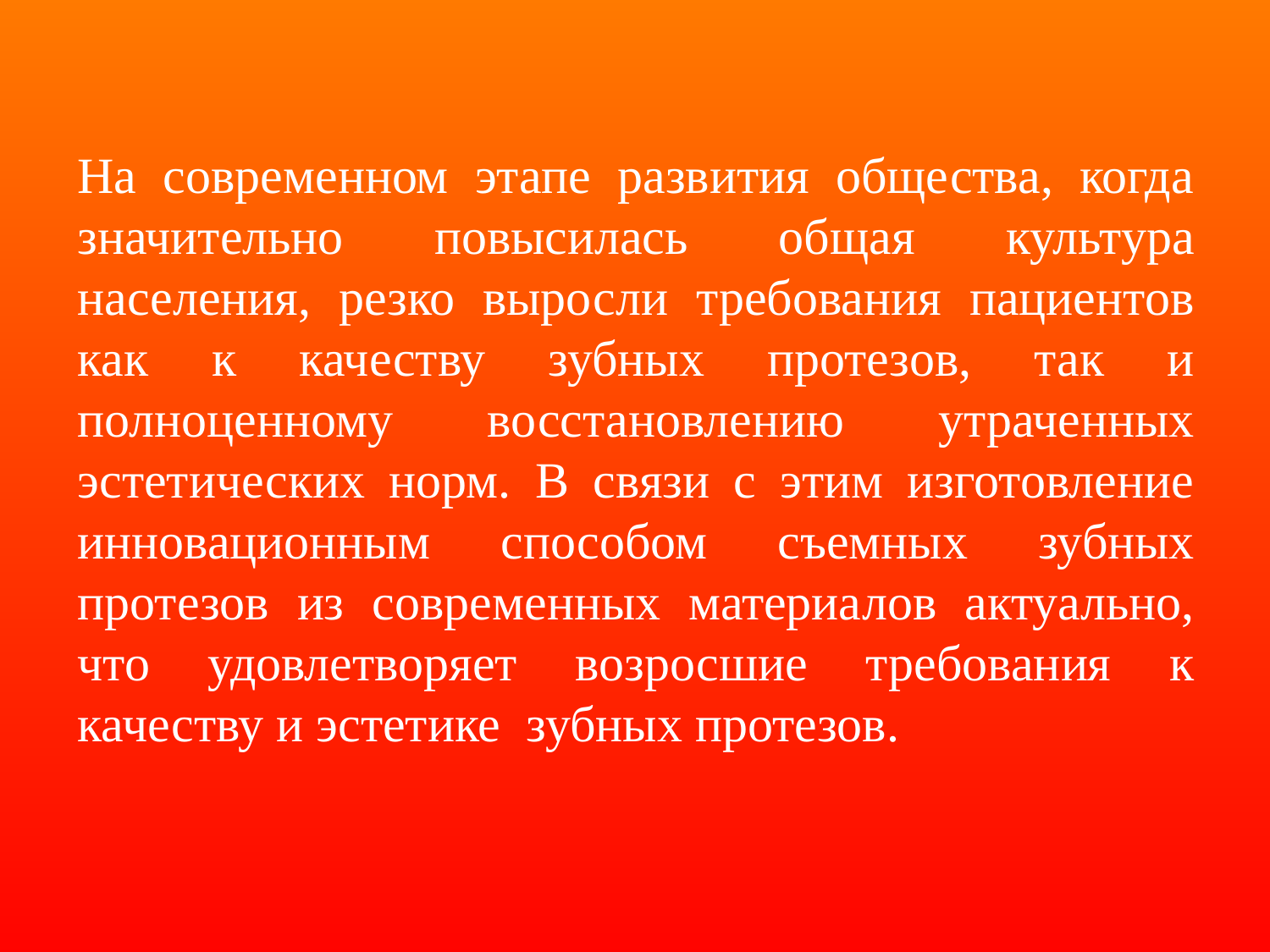

На современном этапе развития общества, когда значительно повысилась общая культура населения, резко выросли требования пациентов как к качеству зубных протезов, так и полноценному восстановлению утраченных эстетических норм. В связи с этим изготовление инновационным способом съемных зубных протезов из современных материалов актуально, что удовлетворяет возросшие требования к качеству и эстетике  зубных протезов.